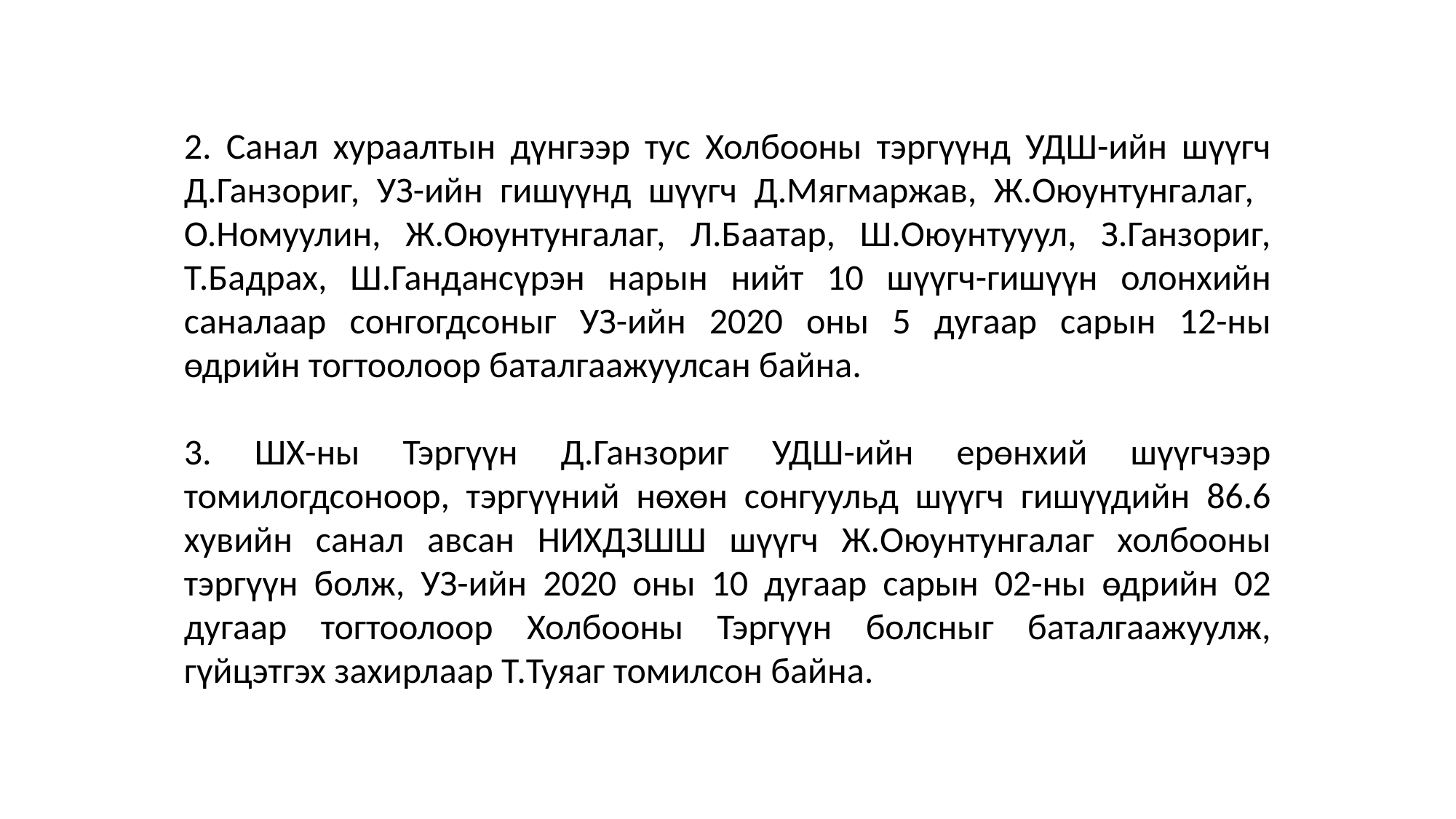

2. Санал хураалтын дүнгээр тус Холбооны тэргүүнд УДШ-ийн шүүгч Д.Ганзориг, УЗ-ийн гишүүнд шүүгч Д.Мягмаржав, Ж.Оюунтунгалаг,  О.Номуулин, Ж.Оюунтунгалаг, Л.Баатар, Ш.Оюунтууул, З.Ганзориг, Т.Бадрах, Ш.Гандансүрэн нарын нийт 10 шүүгч-гишүүн олонхийн саналаар сонгогдсоныг УЗ-ийн 2020 оны 5 дугаар сарын 12-ны өдрийн тогтоолоор баталгаажуулсан байна.

3. ШХ-ны Тэргүүн Д.Ганзориг УДШ-ийн ерөнхий шүүгчээр томилогдсоноор, тэргүүний нөхөн сонгуульд шүүгч гишүүдийн 86.6 хувийн санал авсан НИХДЗШШ шүүгч Ж.Оюунтунгалаг холбооны тэргүүн болж, УЗ-ийн 2020 оны 10 дугаар сарын 02-ны өдрийн 02 дугаар тогтоолоор Холбооны Тэргүүн болсныг баталгаажуулж, гүйцэтгэх захирлаар Т.Туяаг томилсон байна.